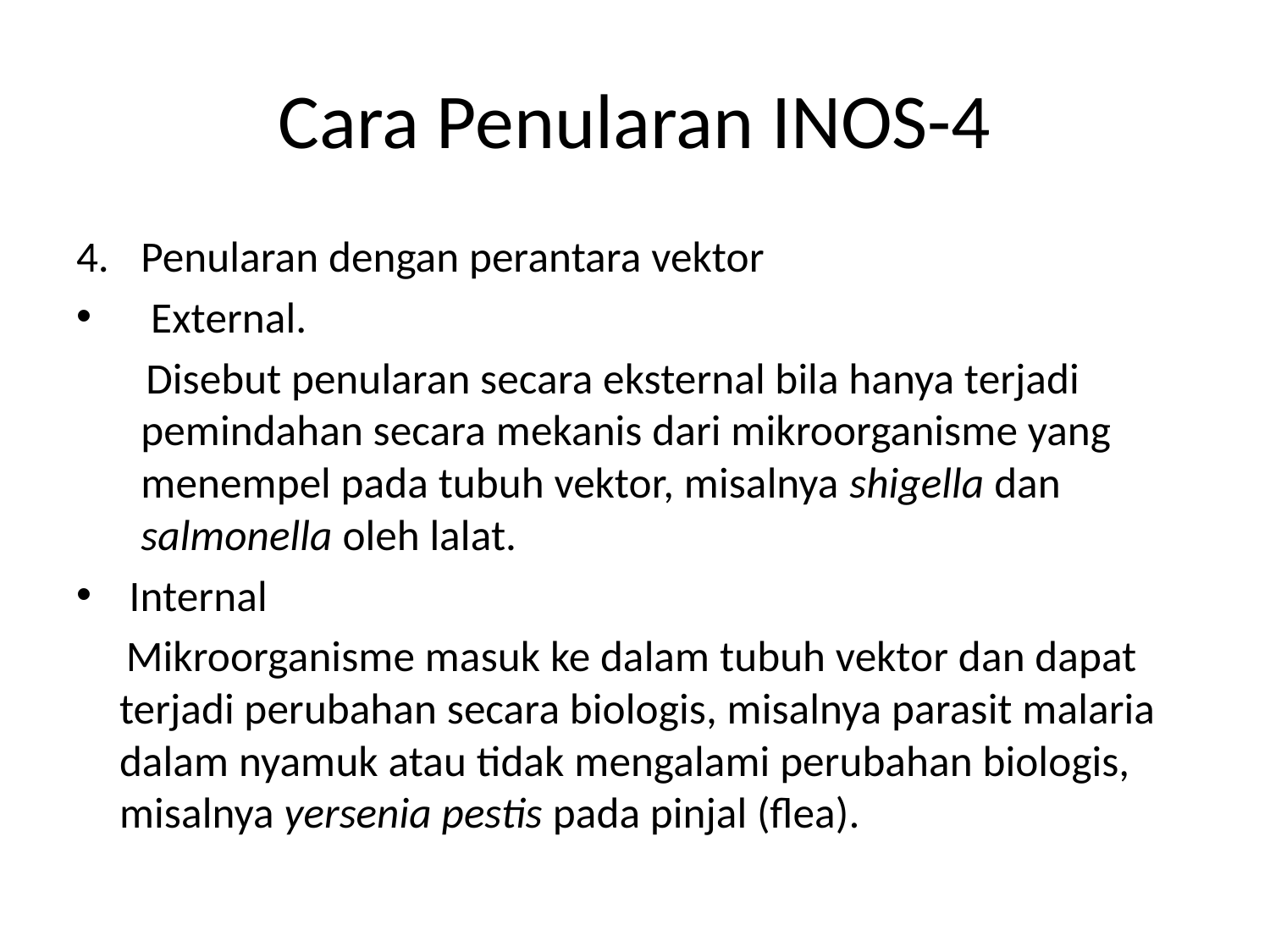

# Cara Penularan INOS-4
Penularan dengan perantara vektor
 External.
       Disebut penularan secara eksternal bila hanya terjadi pemindahan secara mekanis dari mikroorganisme yang menempel pada tubuh vektor, misalnya shigella dan salmonella oleh lalat.
 Internal
     Mikroorganisme masuk ke dalam tubuh vektor dan dapat terjadi perubahan secara biologis, misalnya parasit malaria dalam nyamuk atau tidak mengalami perubahan biologis, misalnya yersenia pestis pada pinjal (flea).